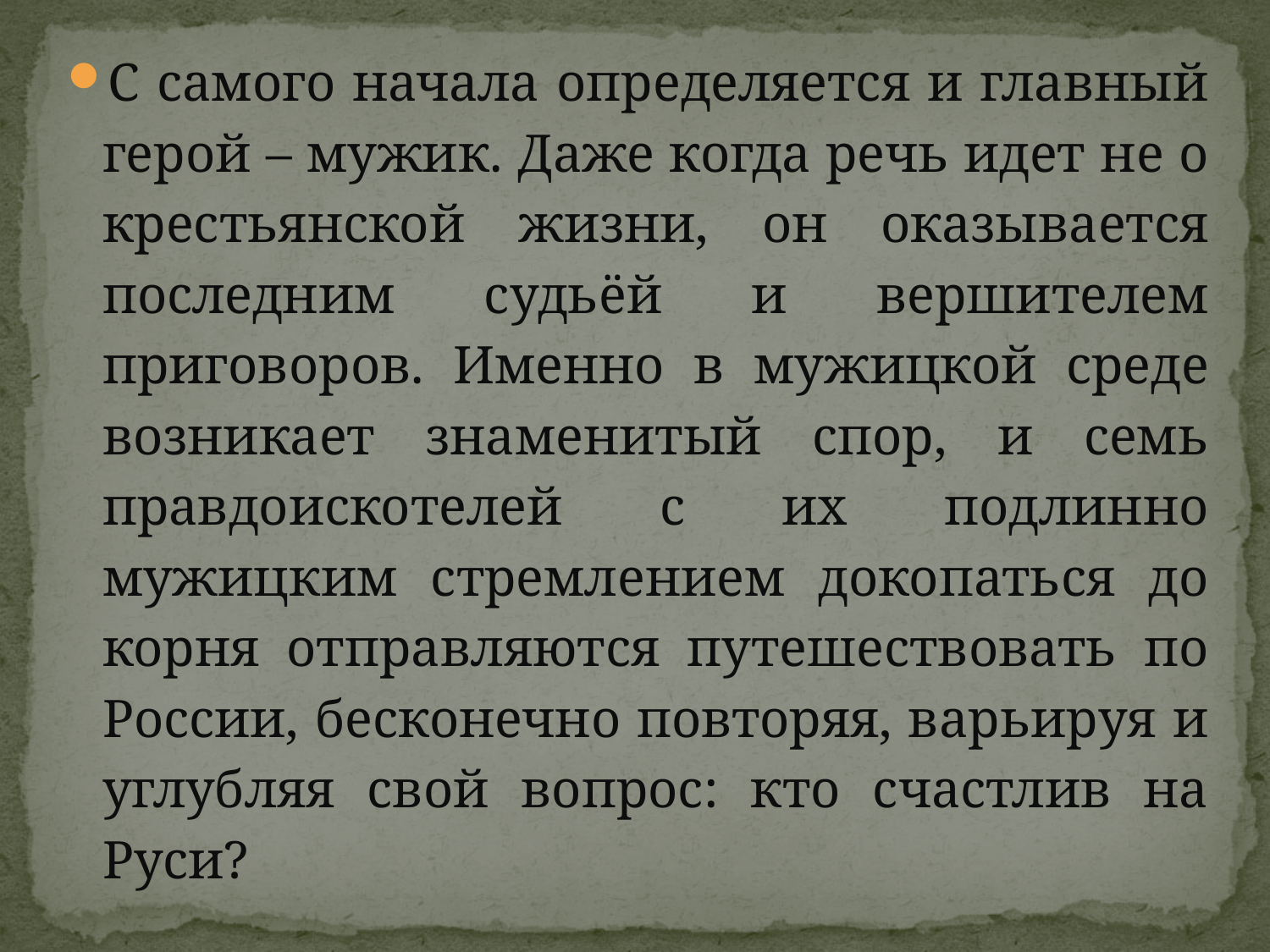

С самого начала определяется и главный герой – мужик. Даже когда речь идет не о крестьянской жизни, он оказывается последним судьёй и вершителем приговоров. Именно в мужицкой среде возникает знаменитый спор, и семь правдоискотелей с их подлинно мужицким стремлением докопаться до корня отправляются путешествовать по России, бесконечно повторяя, варьируя и углубляя свой вопрос: кто счастлив на Руси?